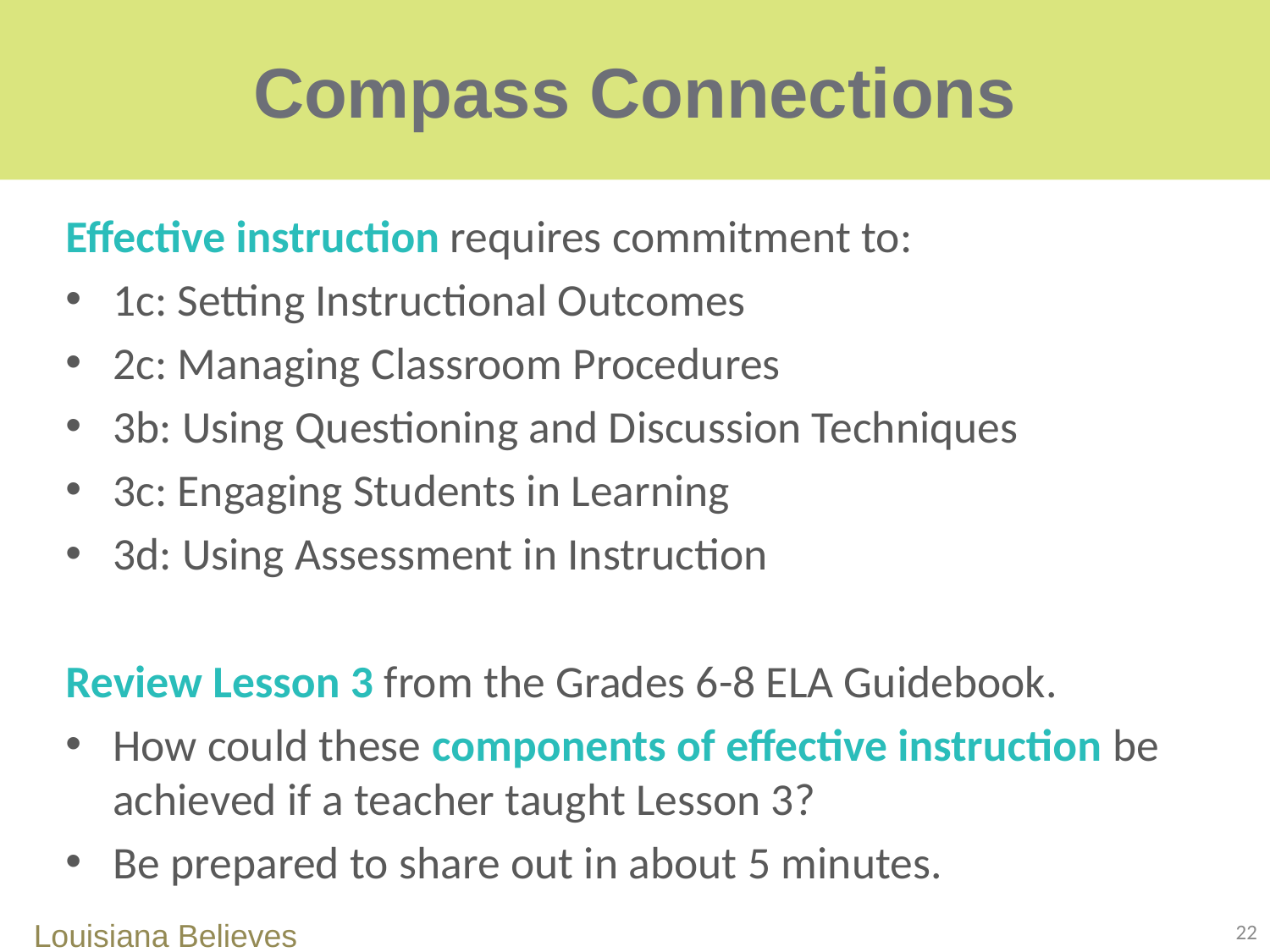

# Compass Connections
Effective instruction requires commitment to:
1c: Setting Instructional Outcomes
2c: Managing Classroom Procedures
3b: Using Questioning and Discussion Techniques
3c: Engaging Students in Learning
3d: Using Assessment in Instruction

Review Lesson 3 from the Grades 6-8 ELA Guidebook.
How could these components of effective instruction be achieved if a teacher taught Lesson 3?
Be prepared to share out in about 5 minutes.
Louisiana Believes
22